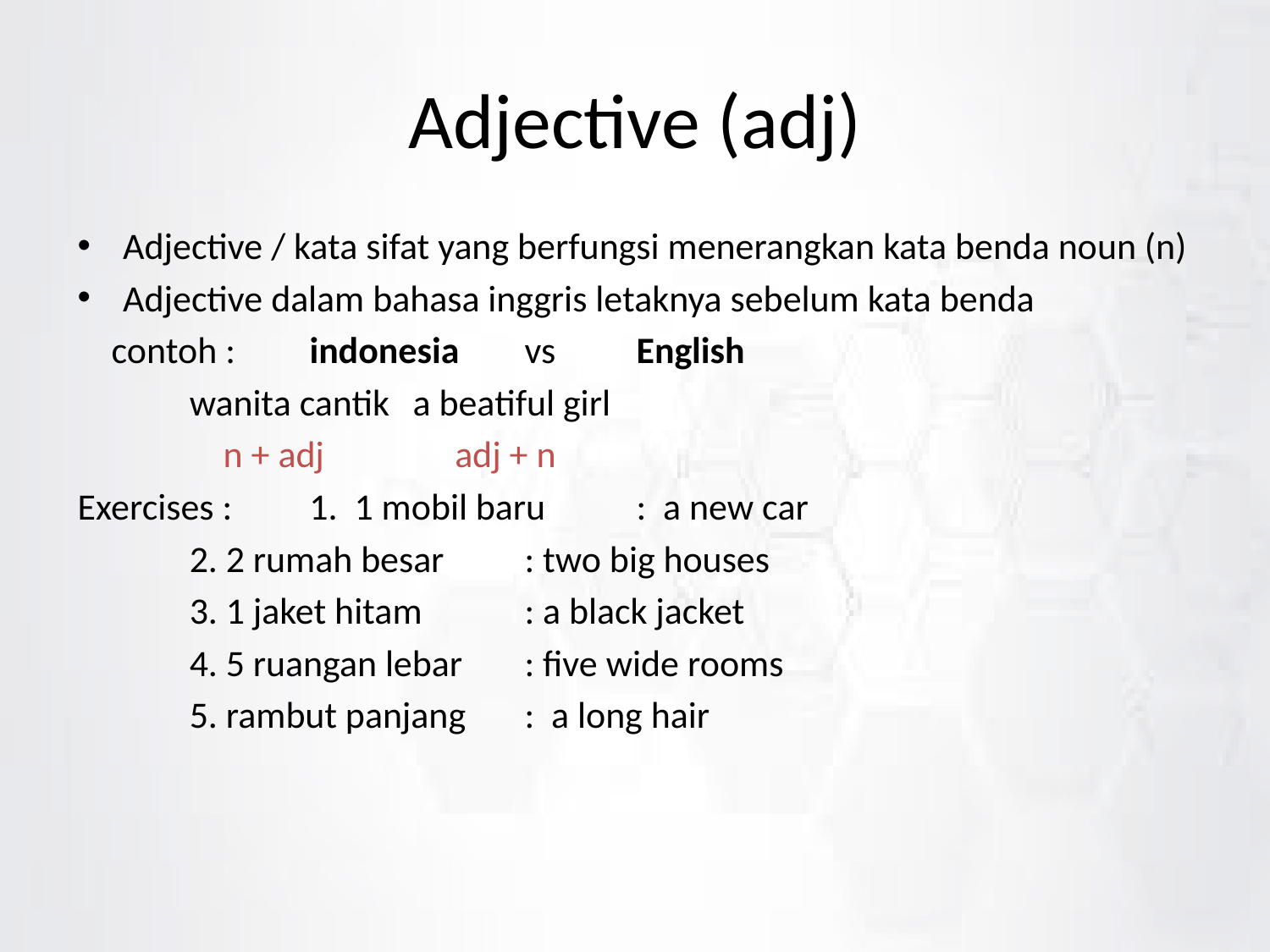

# Adjective (adj)
Adjective / kata sifat yang berfungsi menerangkan kata benda noun (n)
Adjective dalam bahasa inggris letaknya sebelum kata benda
    contoh : 	 indonesia	vs  	English
		wanita cantik		a beatiful girl
		    n + adj		     adj + n
Exercises :   	 1.  1 mobil baru	:  a new car
		2. 2 rumah besar	: two big houses
		3. 1 jaket hitam		: a black jacket
		4. 5 ruangan lebar	: five wide rooms
		5. rambut panjang	:  a long hair